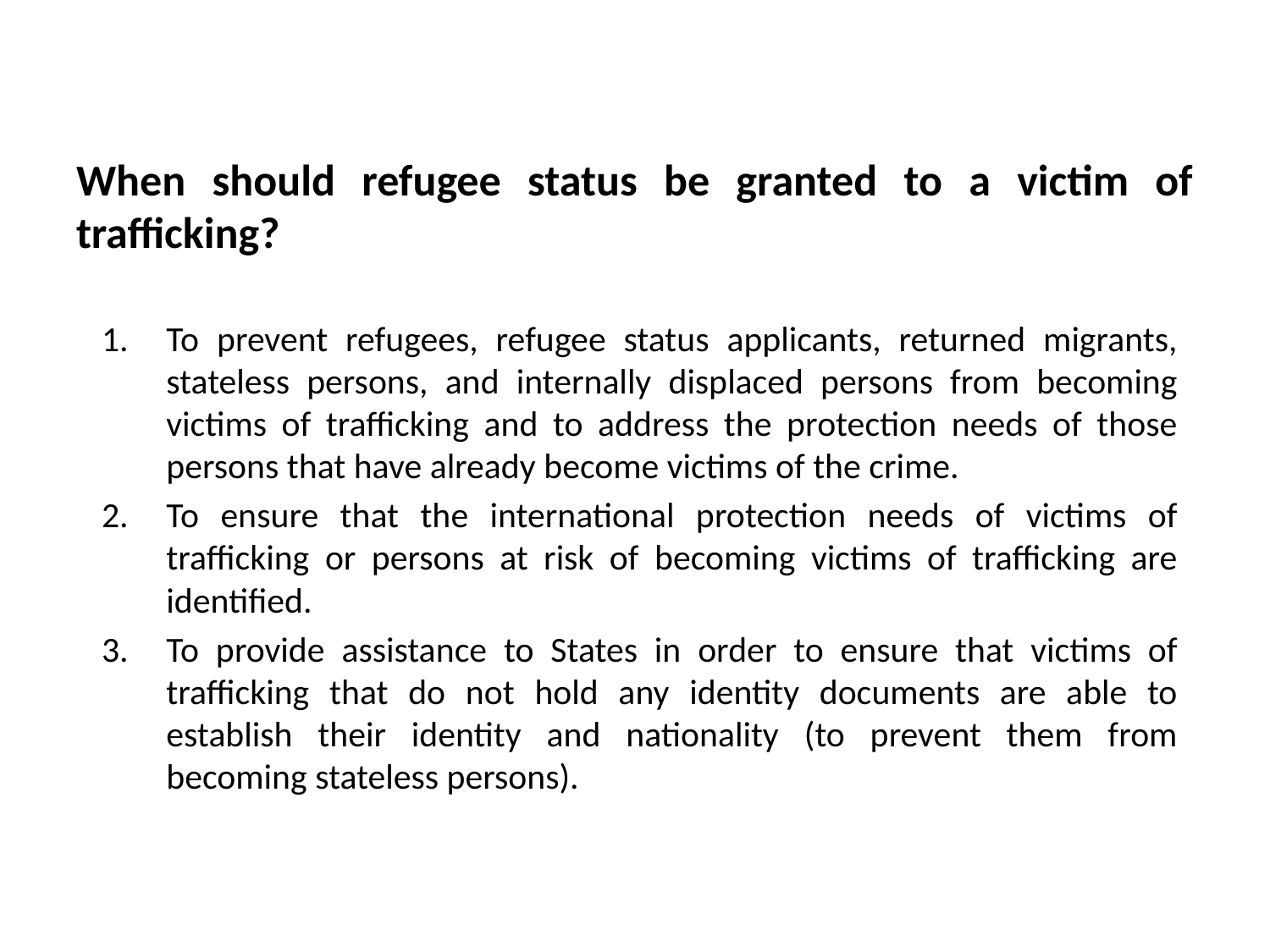

# When should refugee status be granted to a victim of trafficking?
To prevent refugees, refugee status applicants, returned migrants, stateless persons, and internally displaced persons from becoming victims of trafficking and to address the protection needs of those persons that have already become victims of the crime.
To ensure that the international protection needs of victims of trafficking or persons at risk of becoming victims of trafficking are identified.
To provide assistance to States in order to ensure that victims of trafficking that do not hold any identity documents are able to establish their identity and nationality (to prevent them from becoming stateless persons).